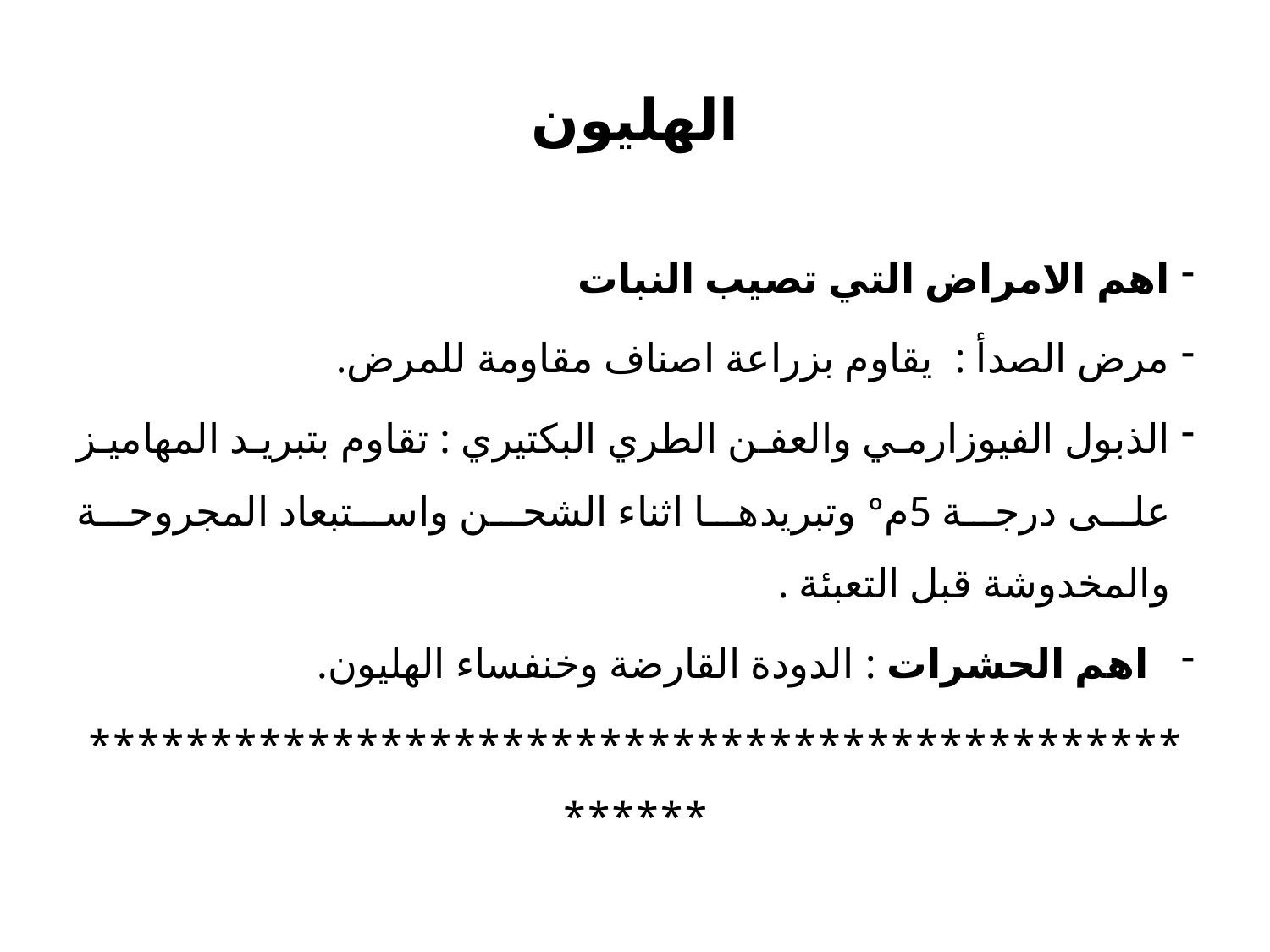

# الهليون
اهم الامراض التي تصيب النبات
مرض الصدأ :  يقاوم بزراعة اصناف مقاومة للمرض.
الذبول الفيوزارمي والعفن الطري البكتيري : تقاوم بتبريد المهاميز على درجة 5مº وتبريدها اثناء الشحن واستبعاد المجروحة والمخدوشة قبل التعبئة .
اهم الحشرات : الدودة القارضة وخنفساء الهليون.
***************************************************